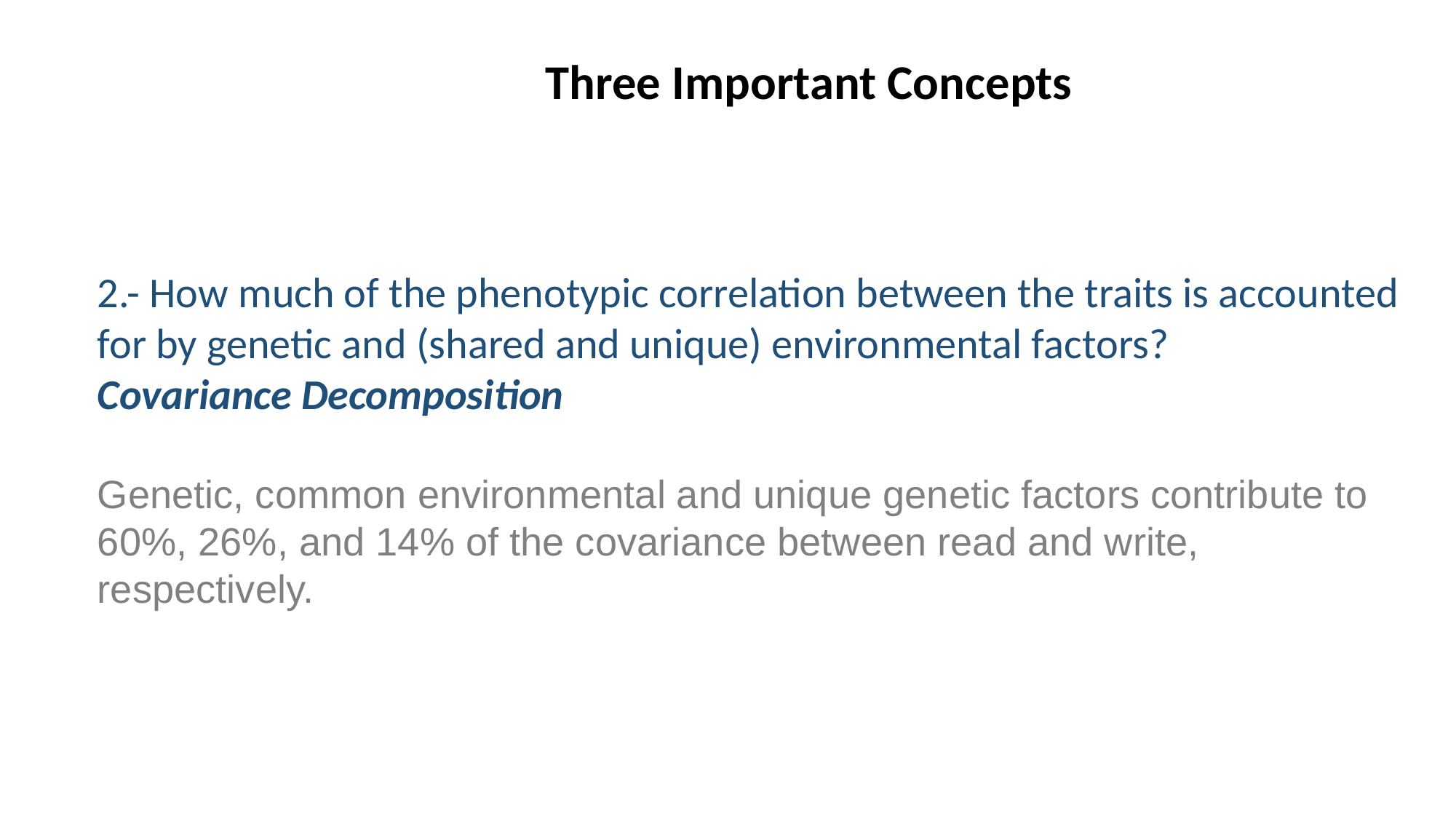

Three Important Concepts
2.- How much of the phenotypic correlation between the traits is accounted for by genetic and (shared and unique) environmental factors?
Covariance Decomposition

Genetic, common environmental and unique genetic factors contribute to 60%, 26%, and 14% of the covariance between read and write, respectively.